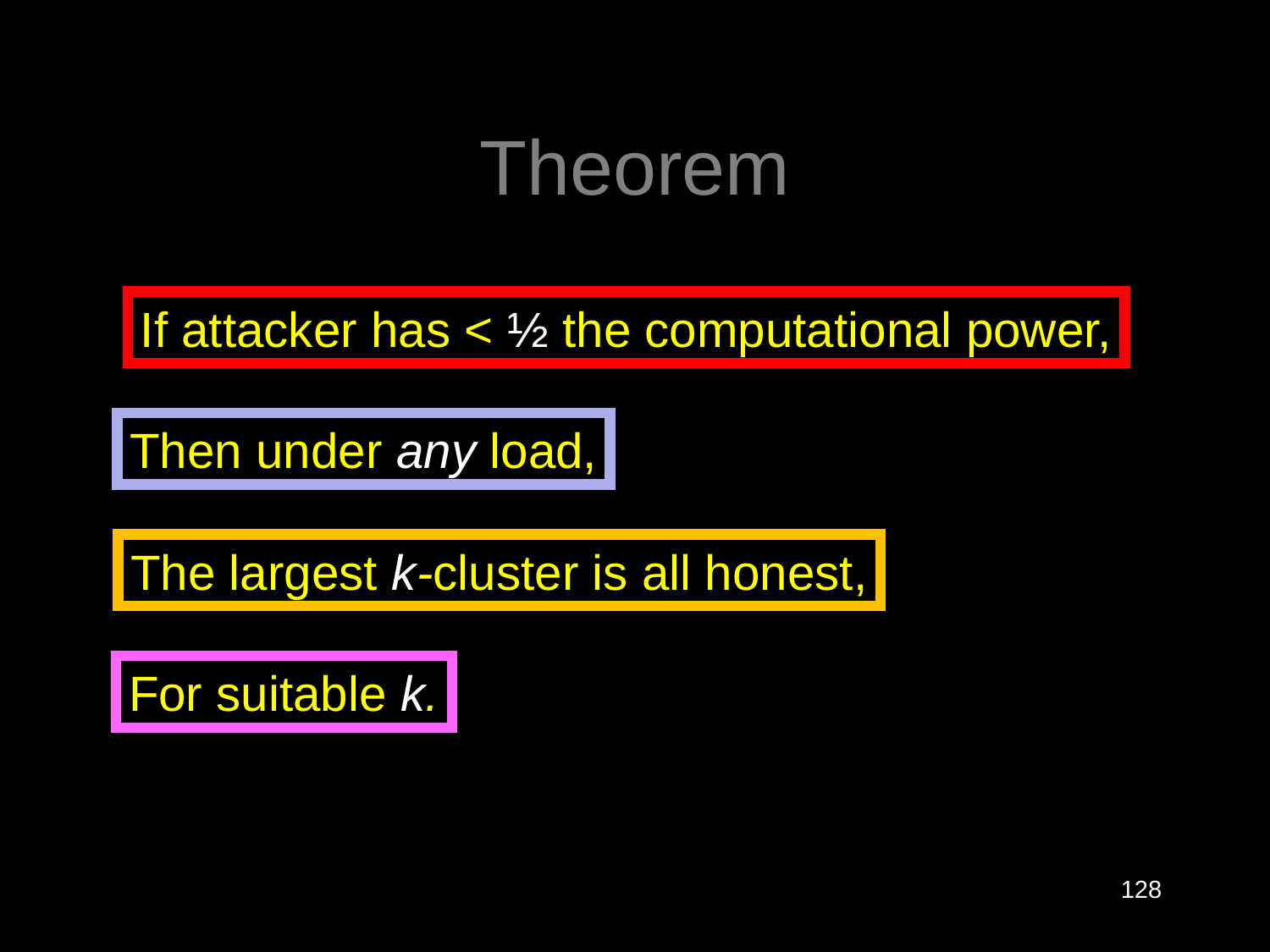

# Theorem
If attacker has < ½ the computational power,
Then under any load,
The largest k-cluster is all honest,
For suitable k.
128